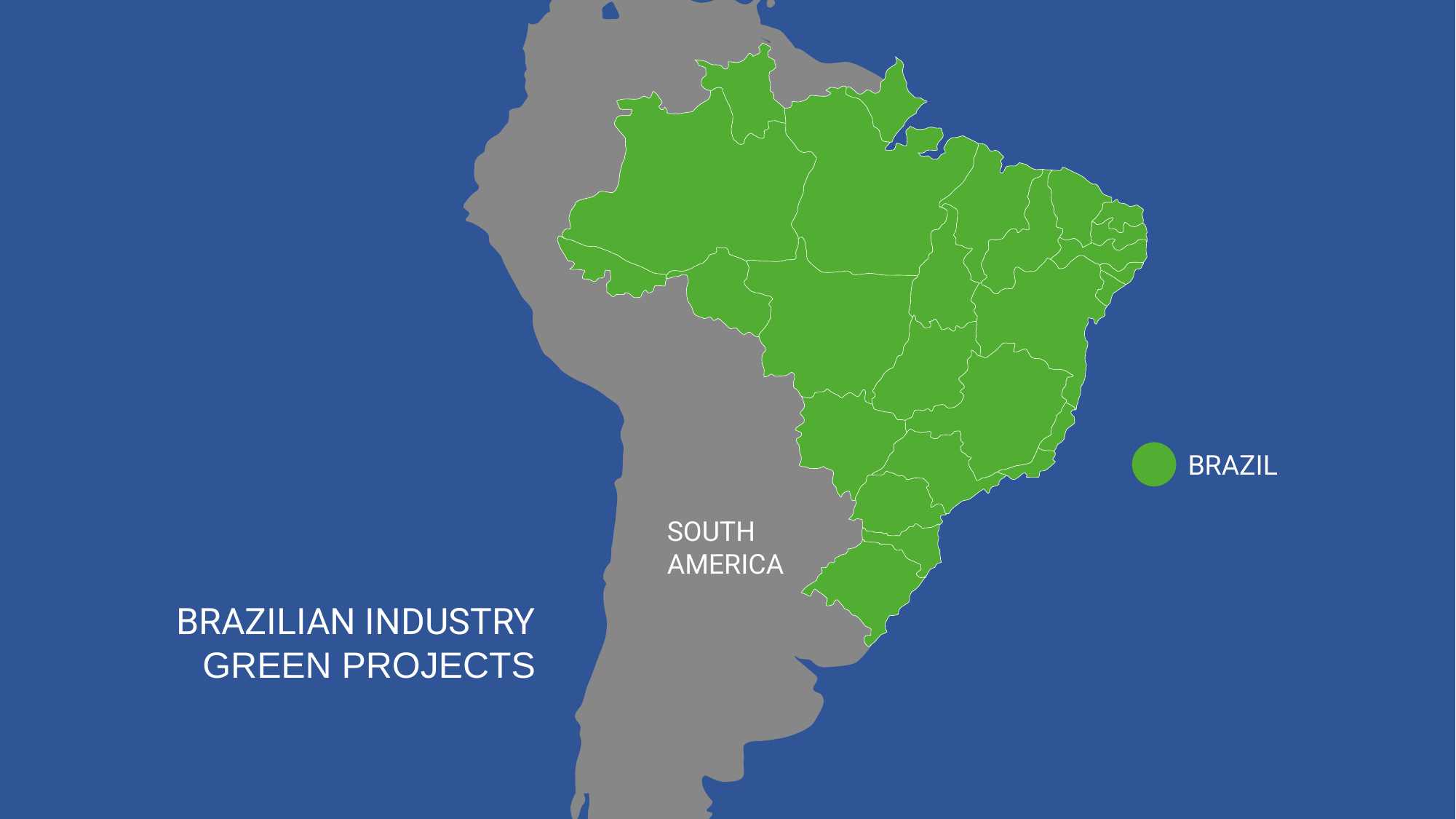

BRAZIL
SOUTH AMERICA
BRAZILIAN INDUSTRY
GREEN PROJECTS